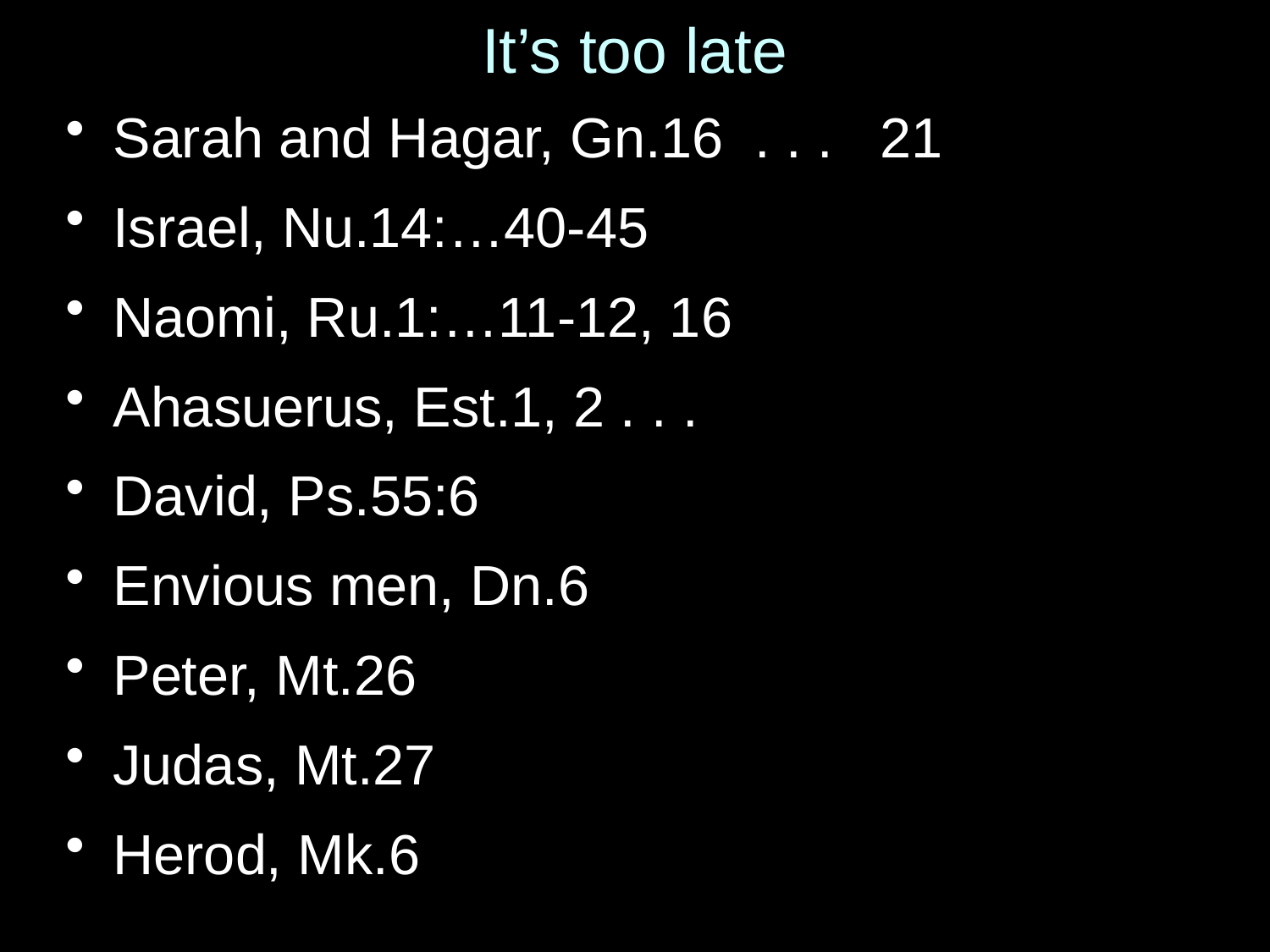

# It’s too late
Sarah and Hagar, Gn.16  . . .   21
Israel, Nu.14:…40-45
Naomi, Ru.1:…11-12, 16
Ahasuerus, Est.1, 2 . . .
David, Ps.55:6
Envious men, Dn.6
Peter, Mt.26
Judas, Mt.27
Herod, Mk.6